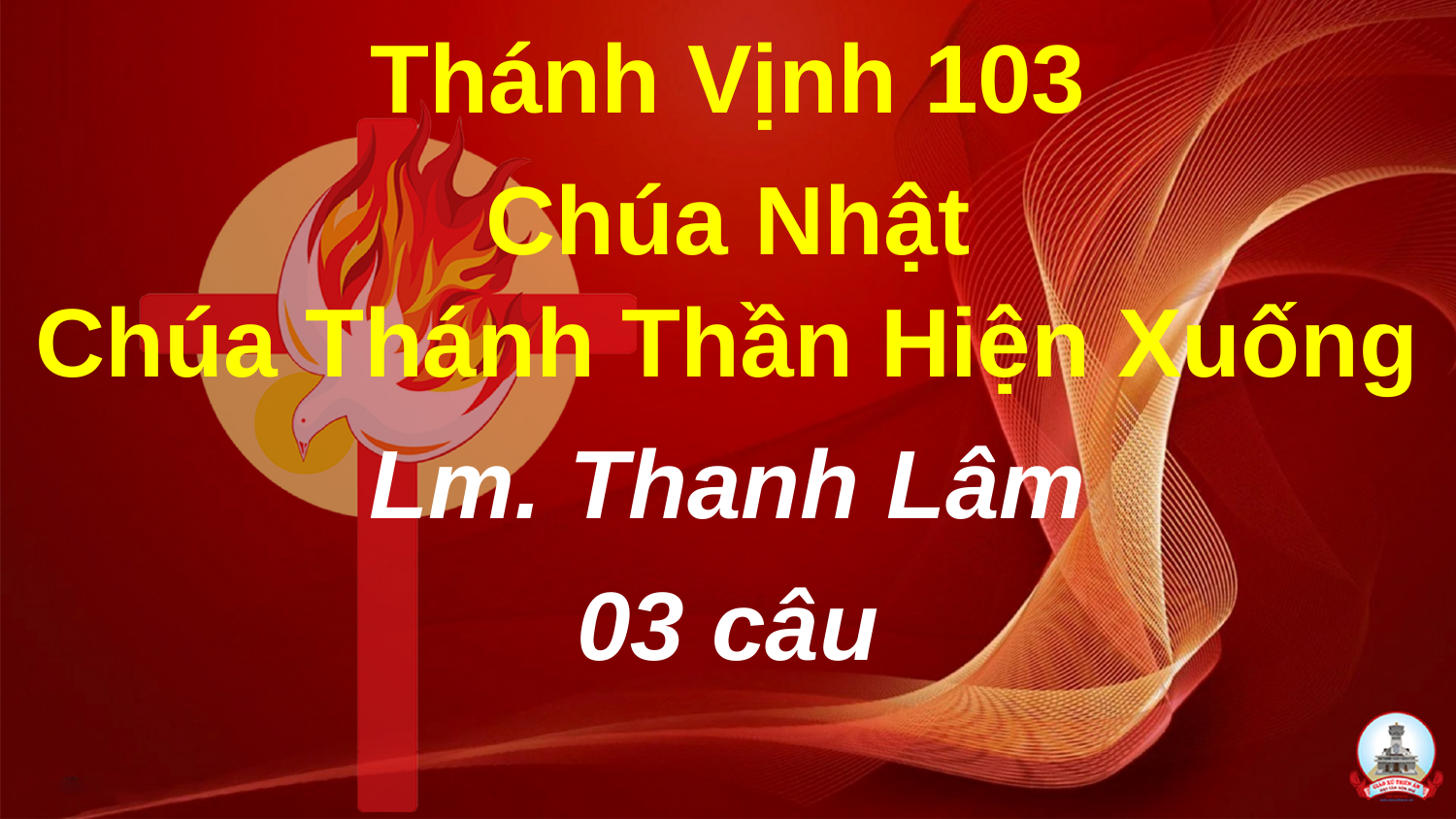

Thánh Vịnh 103
Chúa Nhật
Chúa Thánh Thần Hiện Xuống
Lm. Thanh Lâm
03 câu

#